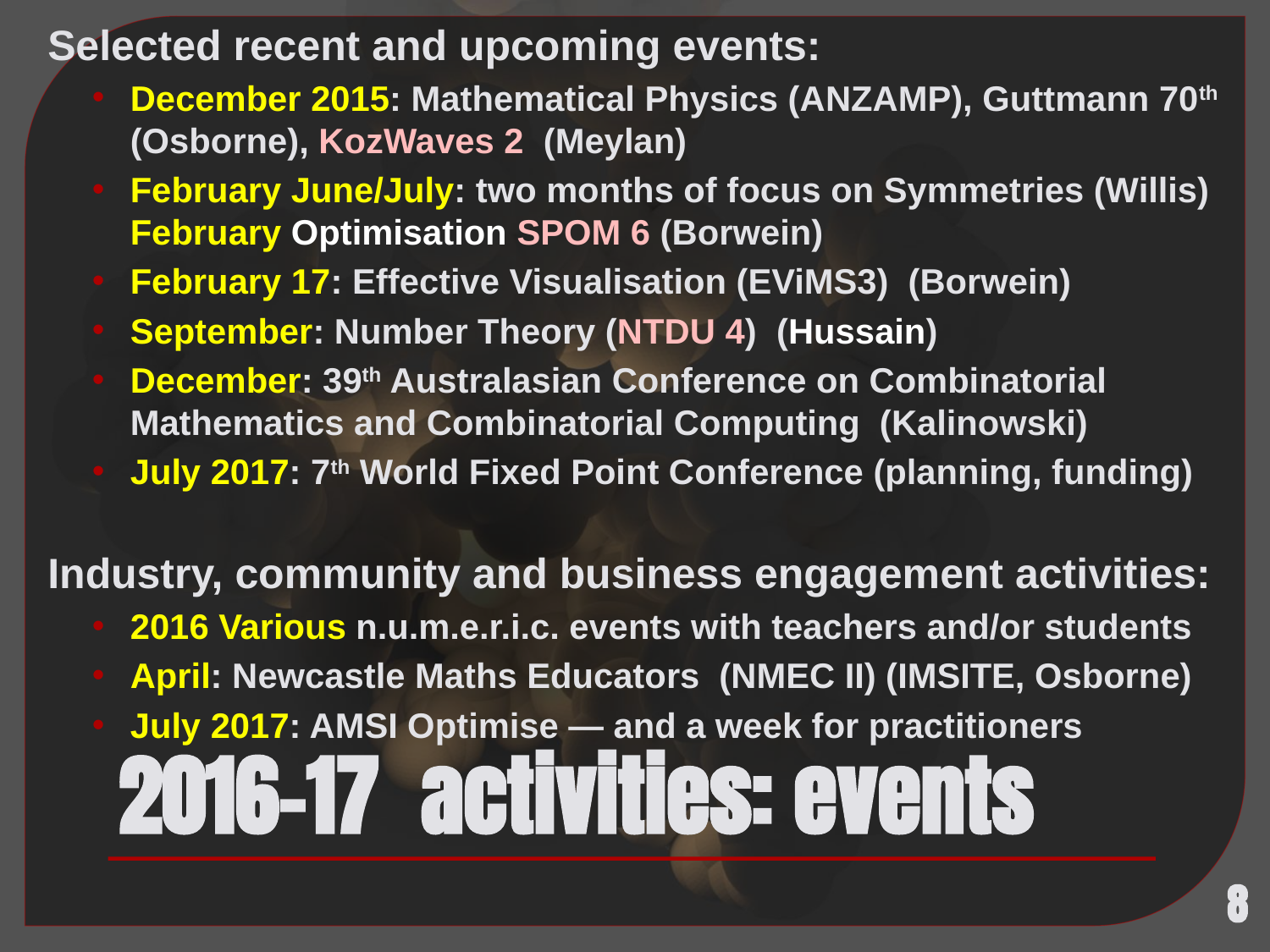

Selected recent and upcoming events:
December 2015: Mathematical Physics (ANZAMP), Guttmann 70th (Osborne), KozWaves 2  (Meylan)
February June/July: two months of focus on Symmetries (Willis)   February Optimisation SPOM 6 (Borwein)
February 17: Effective Visualisation (EViMS3)  (Borwein)
September: Number Theory (NTDU 4)  (Hussain)
December: 39th Australasian Conference on Combinatorial Mathematics and Combinatorial Computing  (Kalinowski)
July 2017: 7th World Fixed Point Conference (planning, funding)

Industry, community and business engagement activities:
2016 Various n.u.m.e.r.i.c. events with teachers and/or students
April: Newcastle Maths Educators  (NMEC II) (IMSITE, Osborne)
July 2017: AMSI Optimise — and a week for practitioners
# 2016-17  activities: events
8